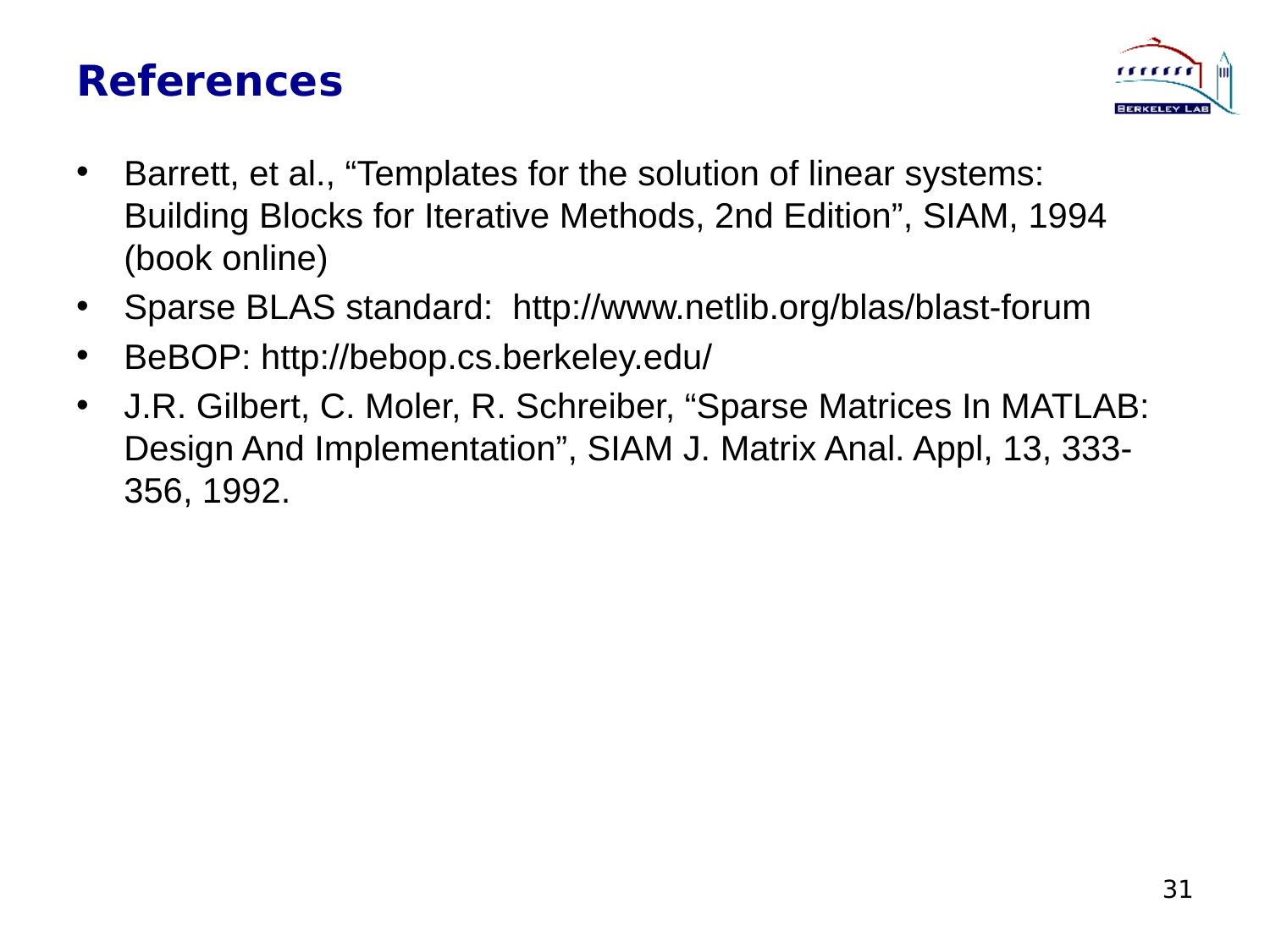

31
# References
Barrett, et al., “Templates for the solution of linear systems: Building Blocks for Iterative Methods, 2nd Edition”, SIAM, 1994 (book online)
Sparse BLAS standard:  http://www.netlib.org/blas/blast-forum
BeBOP: http://bebop.cs.berkeley.edu/
J.R. Gilbert, C. Moler, R. Schreiber, “Sparse Matrices In MATLAB: Design And Implementation”, SIAM J. Matrix Anal. Appl, 13, 333-356, 1992.